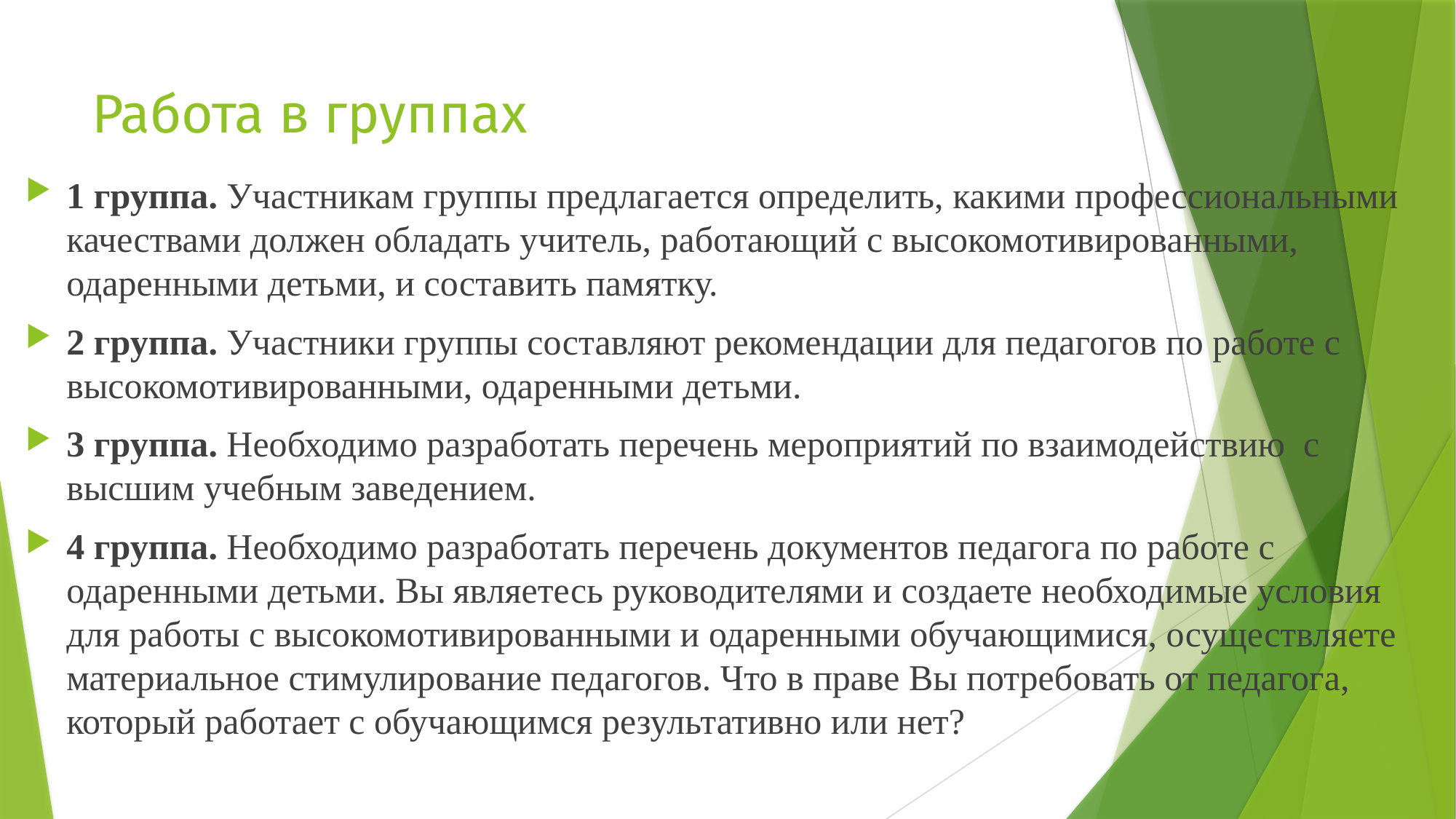

# Работа в группах
1 группа. Участникам группы предлагается определить, какими профессиональными качествами должен обладать учитель, работающий с высокомотивированными, одаренными детьми, и составить памятку.
2 группа. Участники группы составляют рекомендации для педагогов по работе с высокомотивированными, одаренными детьми.
3 группа. Необходимо разработать перечень мероприятий по взаимодействию  с высшим учебным заведением.
4 группа. Необходимо разработать перечень документов педагога по работе с одаренными детьми. Вы являетесь руководителями и создаете необходимые условия для работы с высокомотивированными и одаренными обучающимися, осуществляете материальное стимулирование педагогов. Что в праве Вы потребовать от педагога, который работает с обучающимся результативно или нет?